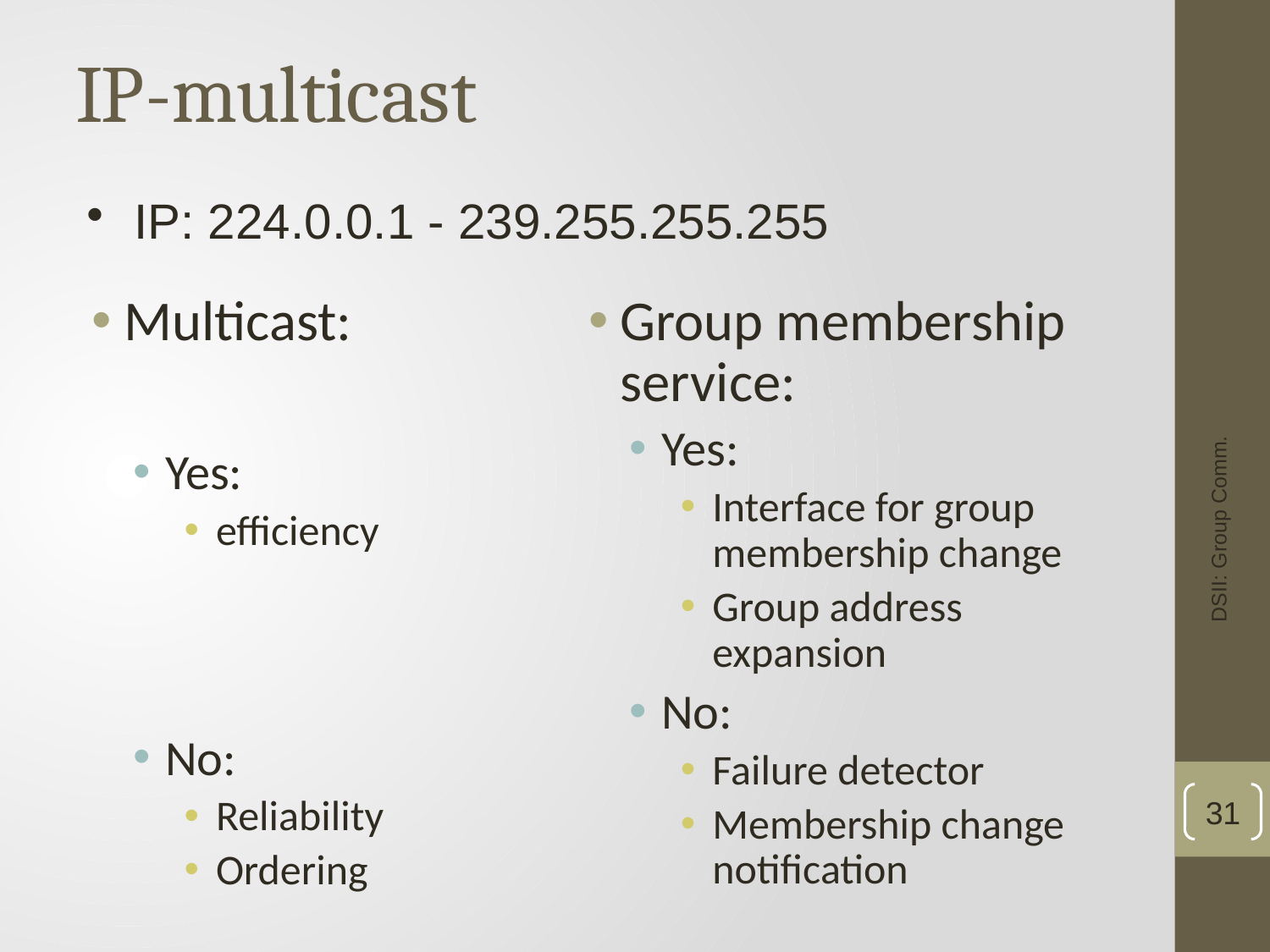

# IP-multicast
IP: 224.0.0.1 - 239.255.255.255
Multicast:

Yes:
efficiency

No:
Reliability
Ordering
Group membership service:
Yes:
Interface for group membership change
Group address expansion
No:
Failure detector
Membership change notification
DSII: Group Comm.
31